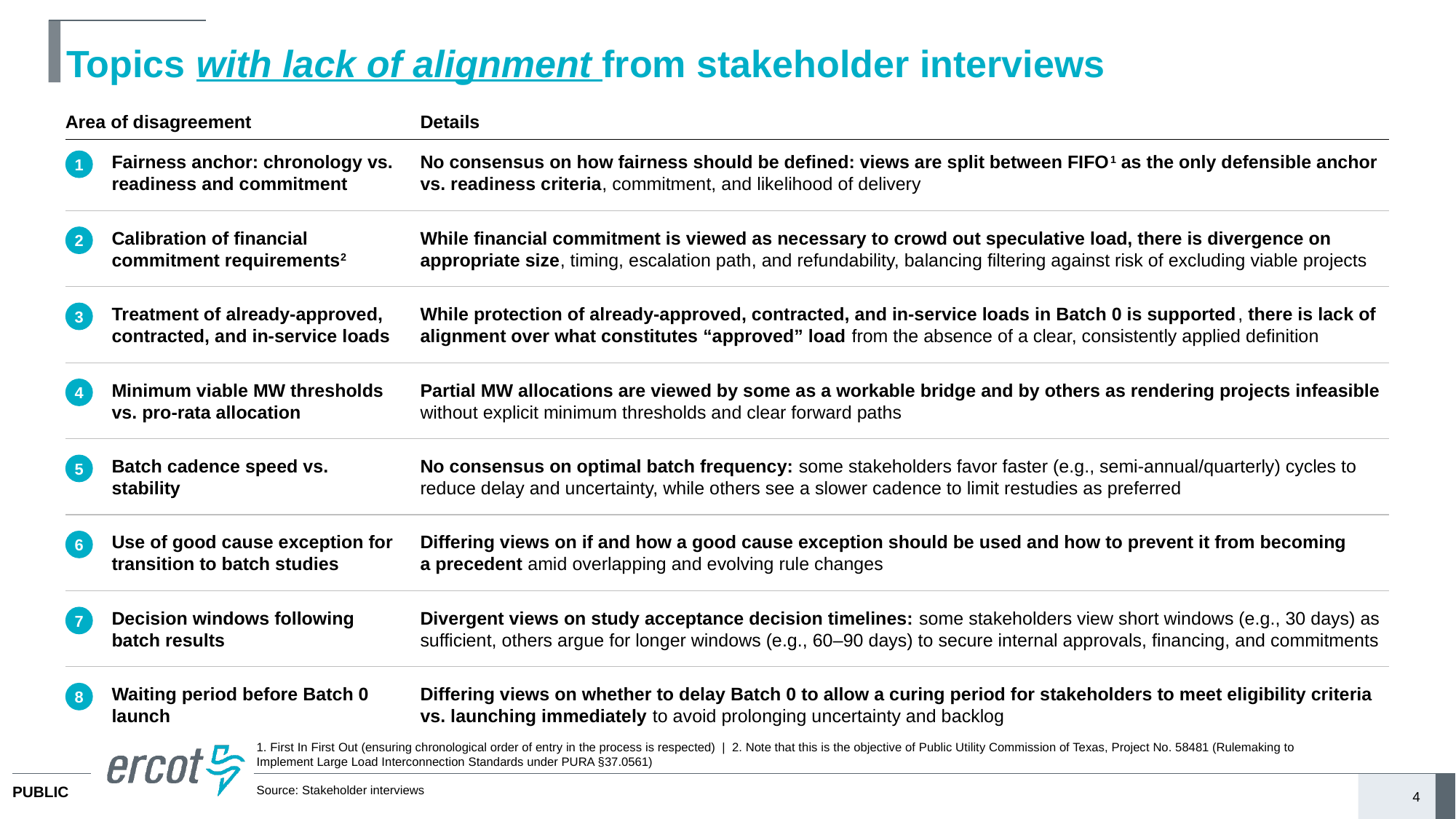

# Topics with lack of alignment from stakeholder interviews
Area of disagreement
Details
Fairness anchor: chronology vs. readiness and commitment
No consensus on how fairness should be defined: views are split between FIFO1 as the only defensible anchor vs. readiness criteria, commitment, and likelihood of delivery
1
2
Calibration of financial commitment requirements2
While financial commitment is viewed as necessary to crowd out speculative load, there is divergence on appropriate size, timing, escalation path, and refundability, balancing filtering against risk of excluding viable projects
3
Treatment of already-approved, contracted, and in-service loads
While protection of already-approved, contracted, and in-service loads in Batch 0 is supported, there is lack of alignment over what constitutes “approved” load from the absence of a clear, consistently applied definition
4
Minimum viable MW thresholds vs. pro-rata allocation
Partial MW allocations are viewed by some as a workable bridge and by others as rendering projects infeasible without explicit minimum thresholds and clear forward paths
5
Batch cadence speed vs. stability
No consensus on optimal batch frequency: some stakeholders favor faster (e.g., semi-annual/quarterly) cycles to reduce delay and uncertainty, while others see a slower cadence to limit restudies as preferred
6
Use of good cause exception for transition to batch studies​
Differing views on if and how a good cause exception should be used and how to prevent it from becoming a precedent amid overlapping and evolving rule changes​
7
Decision windows following batch results
Divergent views on study acceptance decision timelines: some stakeholders view short windows (e.g., 30 days) as sufficient, others argue for longer windows (e.g., 60–90 days) to secure internal approvals, financing, and commitments
8
Waiting period before Batch 0 launch
Differing views on whether to delay Batch 0 to allow a curing period for stakeholders to meet eligibility criteria vs. launching immediately to avoid prolonging uncertainty and backlog
1. First In First Out (ensuring chronological order of entry in the process is respected)  |  2. Note that this is the objective of Public Utility Commission of Texas, Project No. 58481 (Rulemaking to Implement Large Load Interconnection Standards under PURA §37.0561)
Source: Stakeholder interviews